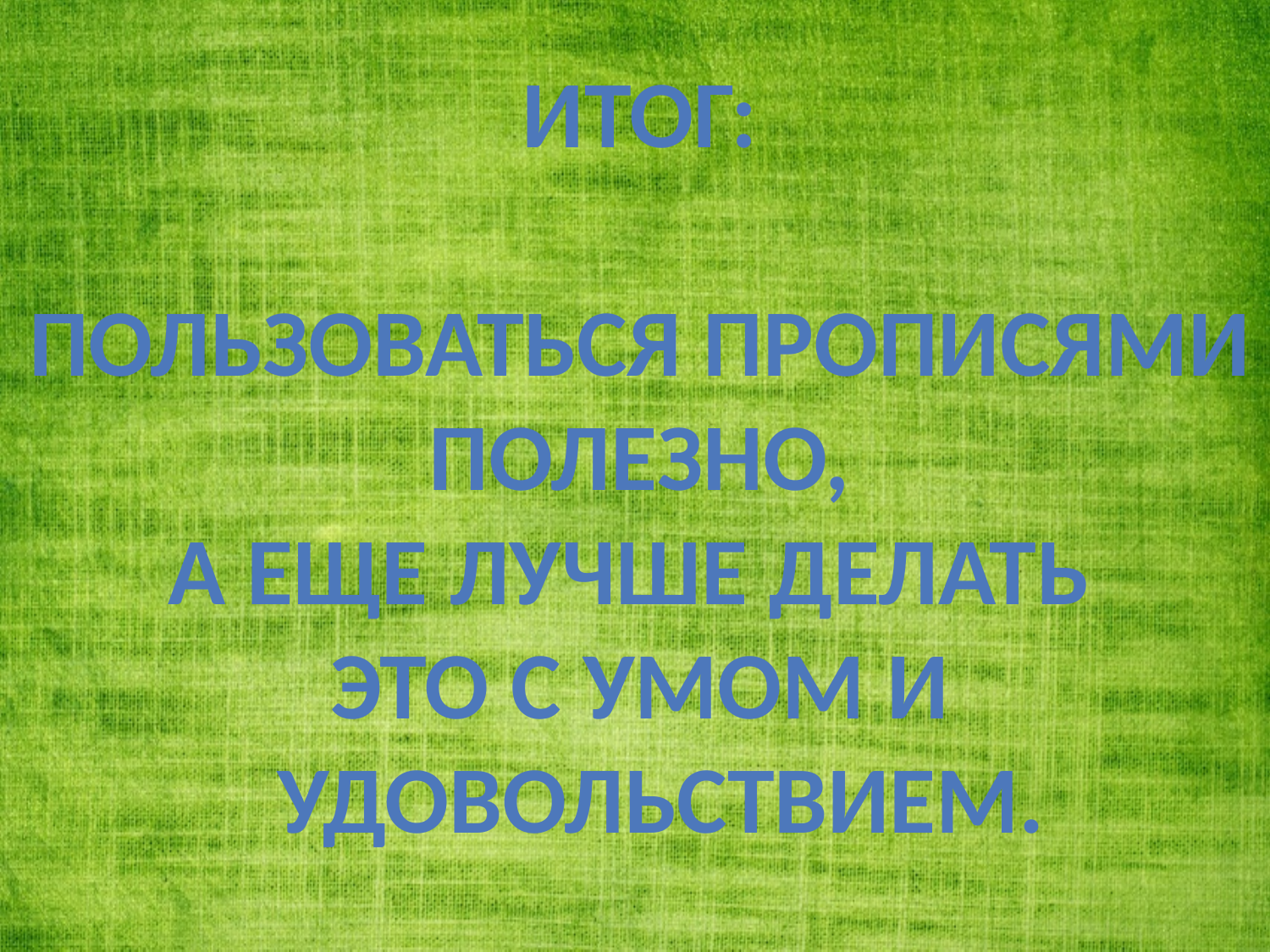

Итог:

Пользоваться прописями
 полезно,
а еще лучше делать
это с умом и
  удовольствием.